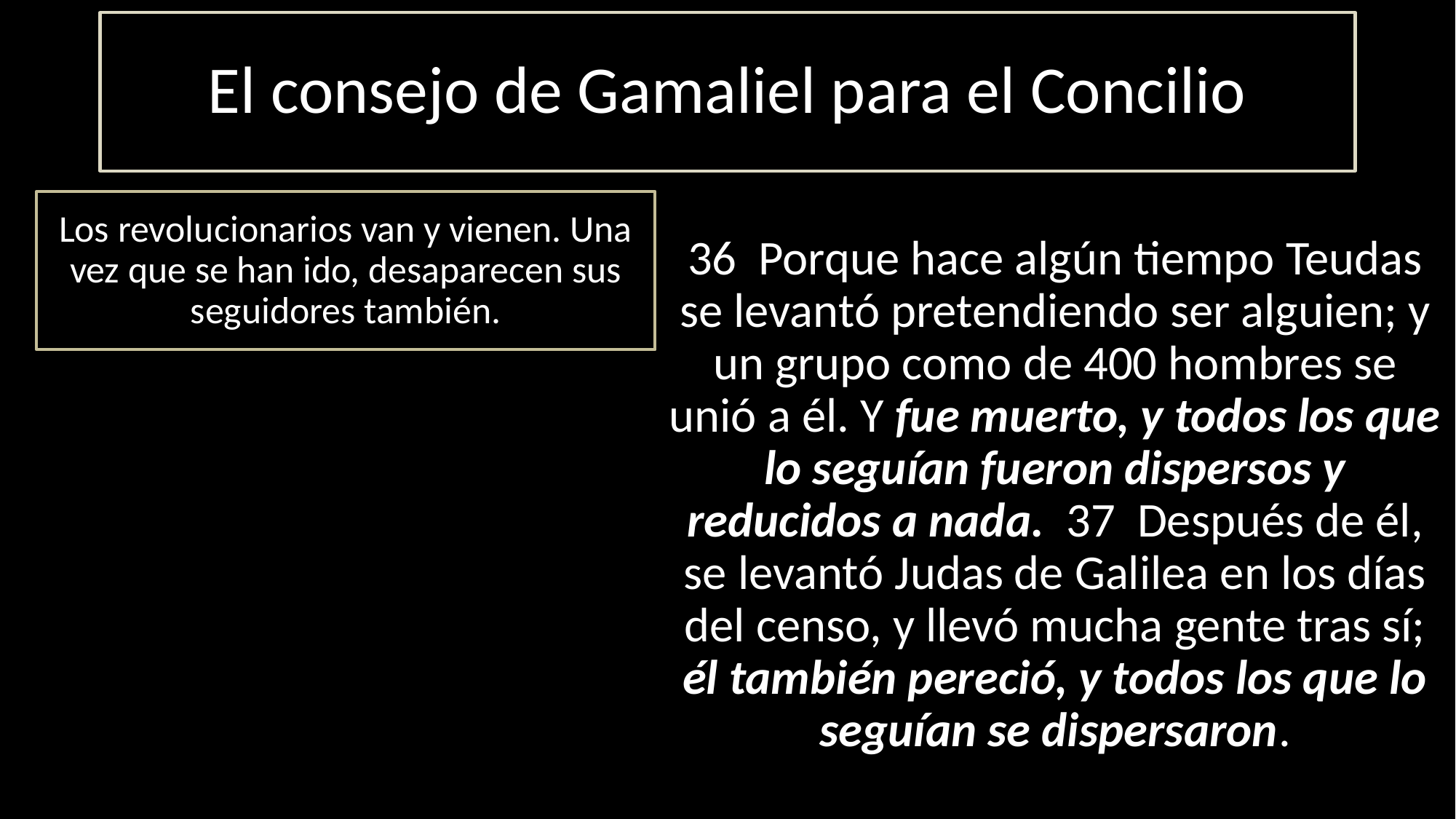

# El consejo de Gamaliel para el Concilio
36  Porque hace algún tiempo Teudas se levantó pretendiendo ser alguien; y un grupo como de 400 hombres se unió a él. Y fue muerto, y todos los que lo seguían fueron dispersos y reducidos a nada.  37  Después de él, se levantó Judas de Galilea en los días del censo, y llevó mucha gente tras sí; él también pereció, y todos los que lo seguían se dispersaron.
Los revolucionarios van y vienen. Una vez que se han ido, desaparecen sus seguidores también.